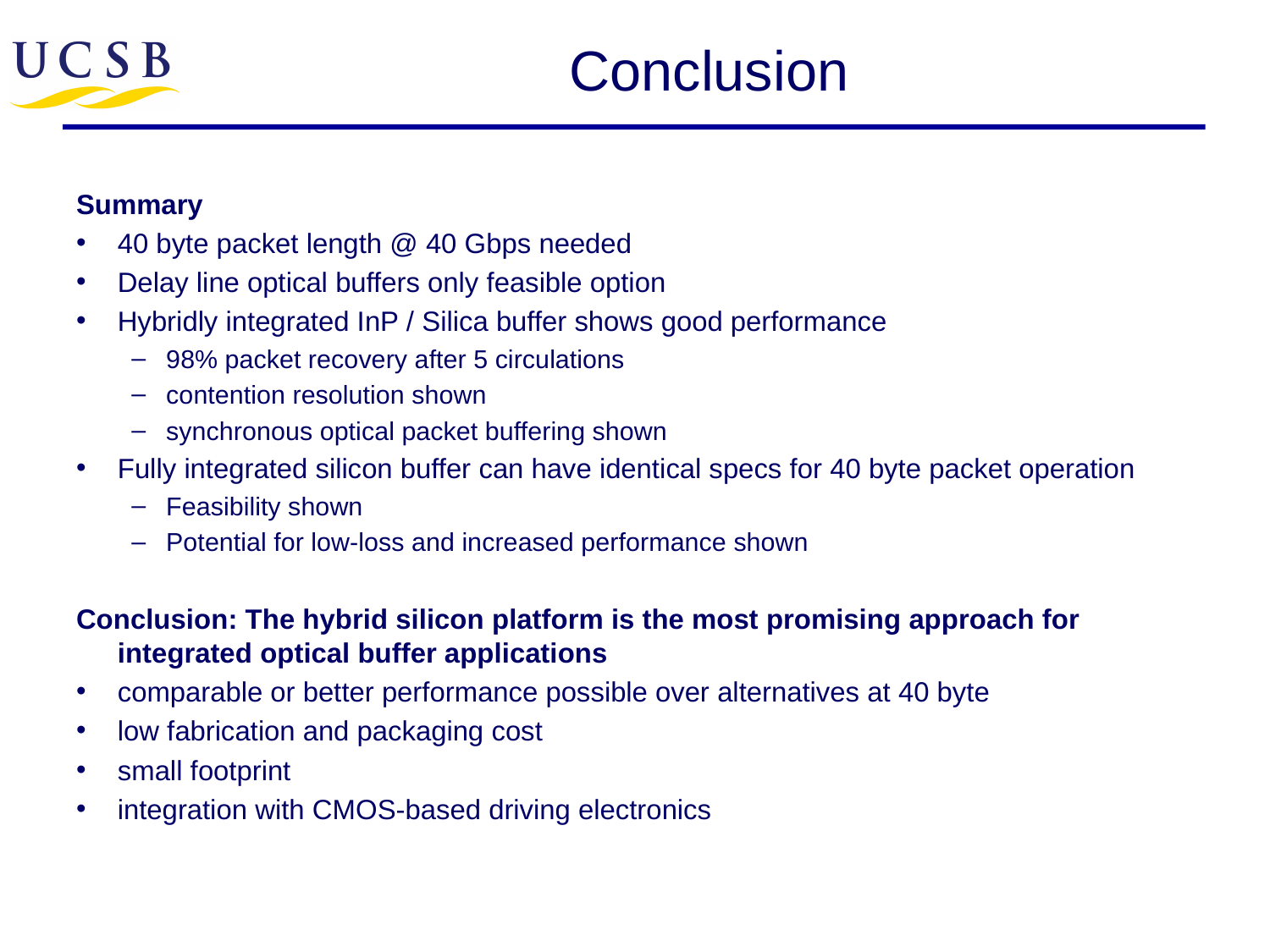

# Conclusion
Summary
40 byte packet length @ 40 Gbps needed
Delay line optical buffers only feasible option
Hybridly integrated InP / Silica buffer shows good performance
98% packet recovery after 5 circulations
contention resolution shown
synchronous optical packet buffering shown
Fully integrated silicon buffer can have identical specs for 40 byte packet operation
Feasibility shown
Potential for low-loss and increased performance shown

Conclusion: The hybrid silicon platform is the most promising approach for integrated optical buffer applications
comparable or better performance possible over alternatives at 40 byte
low fabrication and packaging cost
small footprint
integration with CMOS-based driving electronics